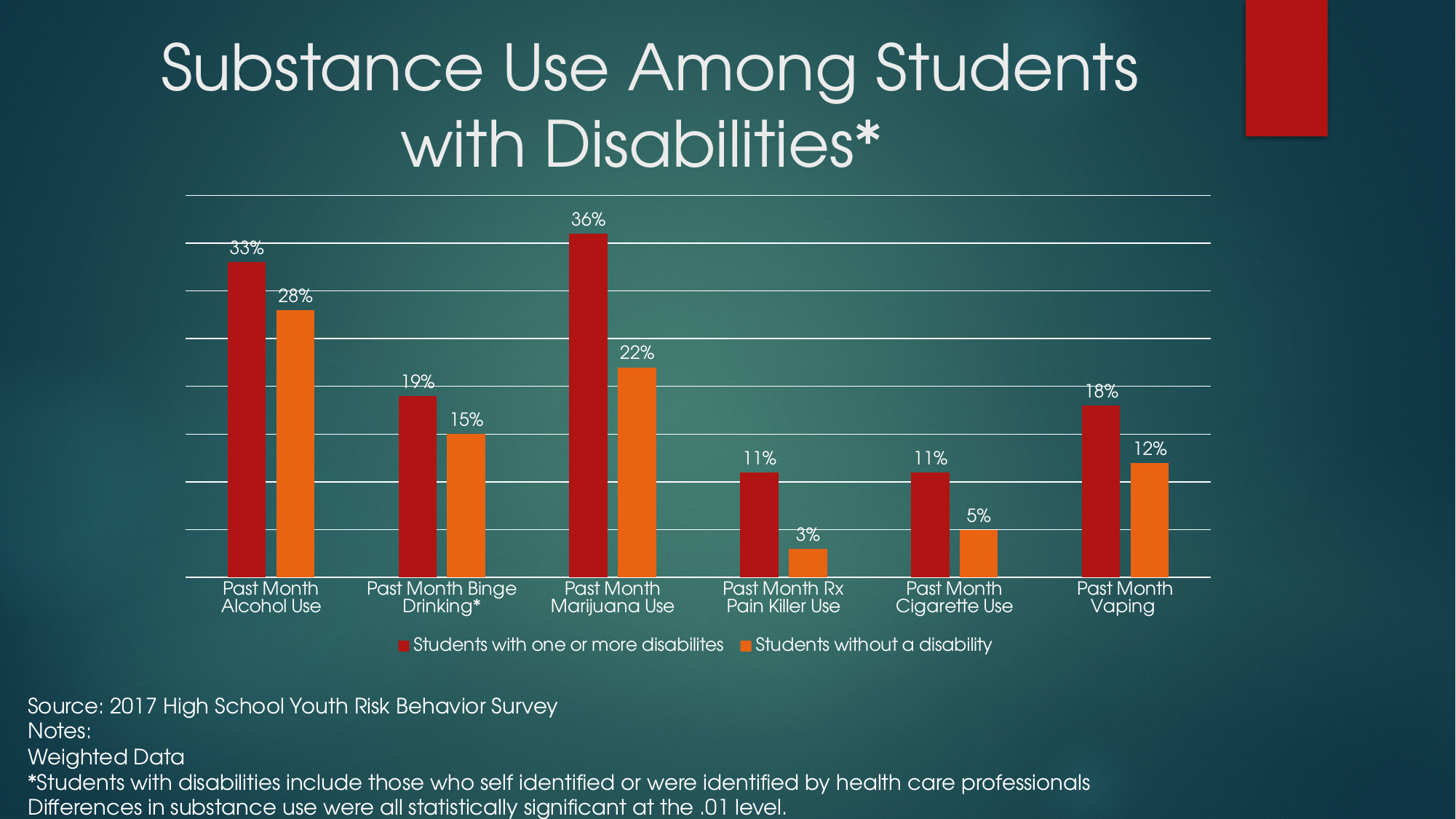

# Substance Use Among Students with Disabilities*

### Chart

| Category | Students with one or more disabilites  | Students without a disability  |
|---|---|---|
| Past Month Alcohol Use | 0.33 | 0.28 |
| Past Month Binge Drinking* | 0.19 | 0.15 |
| Past Month Marijuana Use | 0.36 | 0.22 |
| Past Month Rx Pain Killer Use | 0.11 | 0.03 |
| Past Month Cigarette Use | 0.11 | 0.05 |
| Past Month Vaping  | 0.18 | 0.12 |
Source: 2017 High School Youth Risk Behavior Survey
Notes:
Weighted Data
*Students with disabilities include those who self identified or were identified by health care professionals
Differences in substance use were all statistically significant at the .01 level.